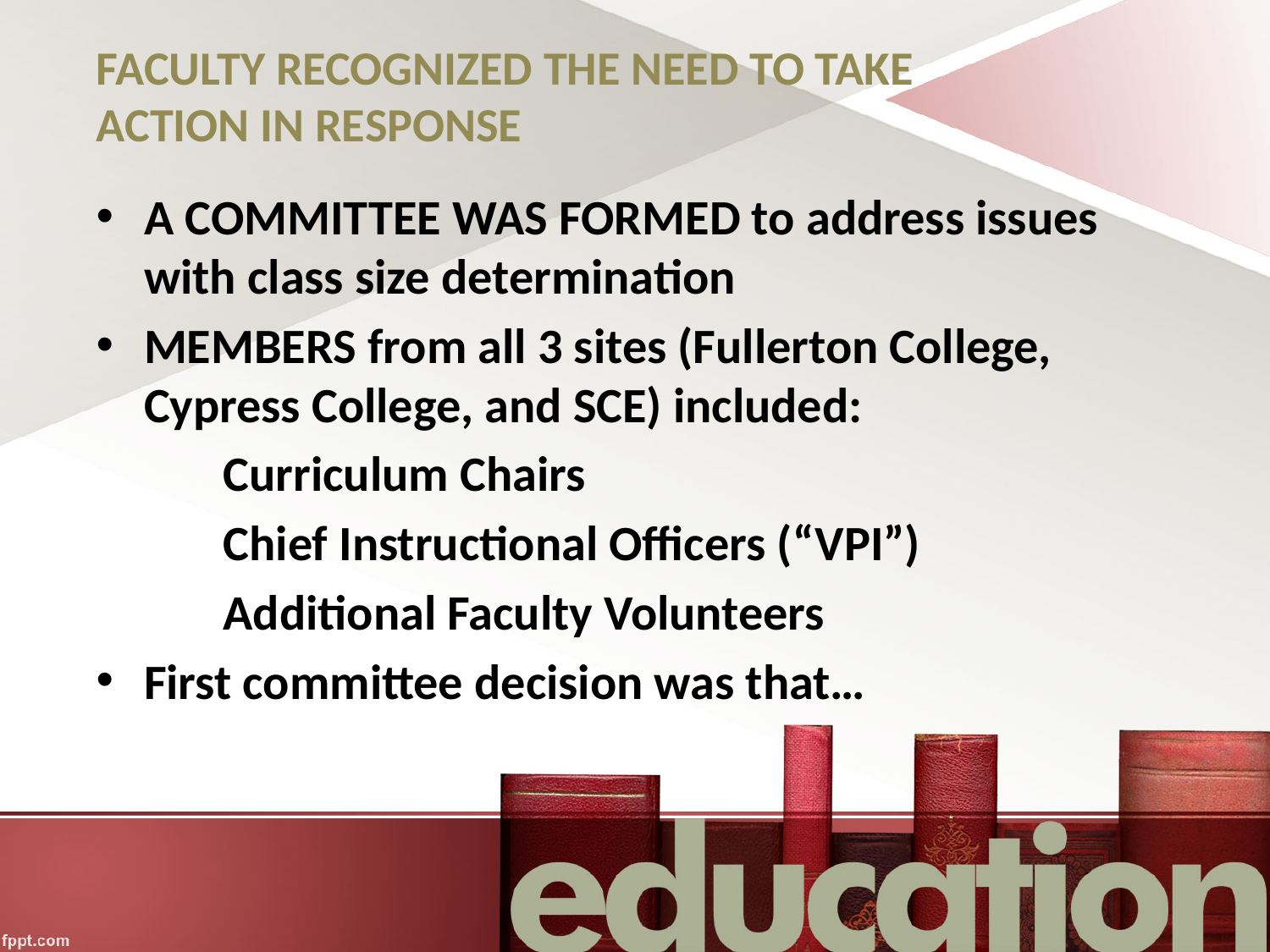

# FACULTY RECOGNIZED THE NEED TO TAKE ACTION IN RESPONSE
A COMMITTEE WAS FORMED to address issues with class size determination
MEMBERS from all 3 sites (Fullerton College, Cypress College, and SCE) included:
	Curriculum Chairs
	Chief Instructional Officers (“VPI”)
	Additional Faculty Volunteers
First committee decision was that…